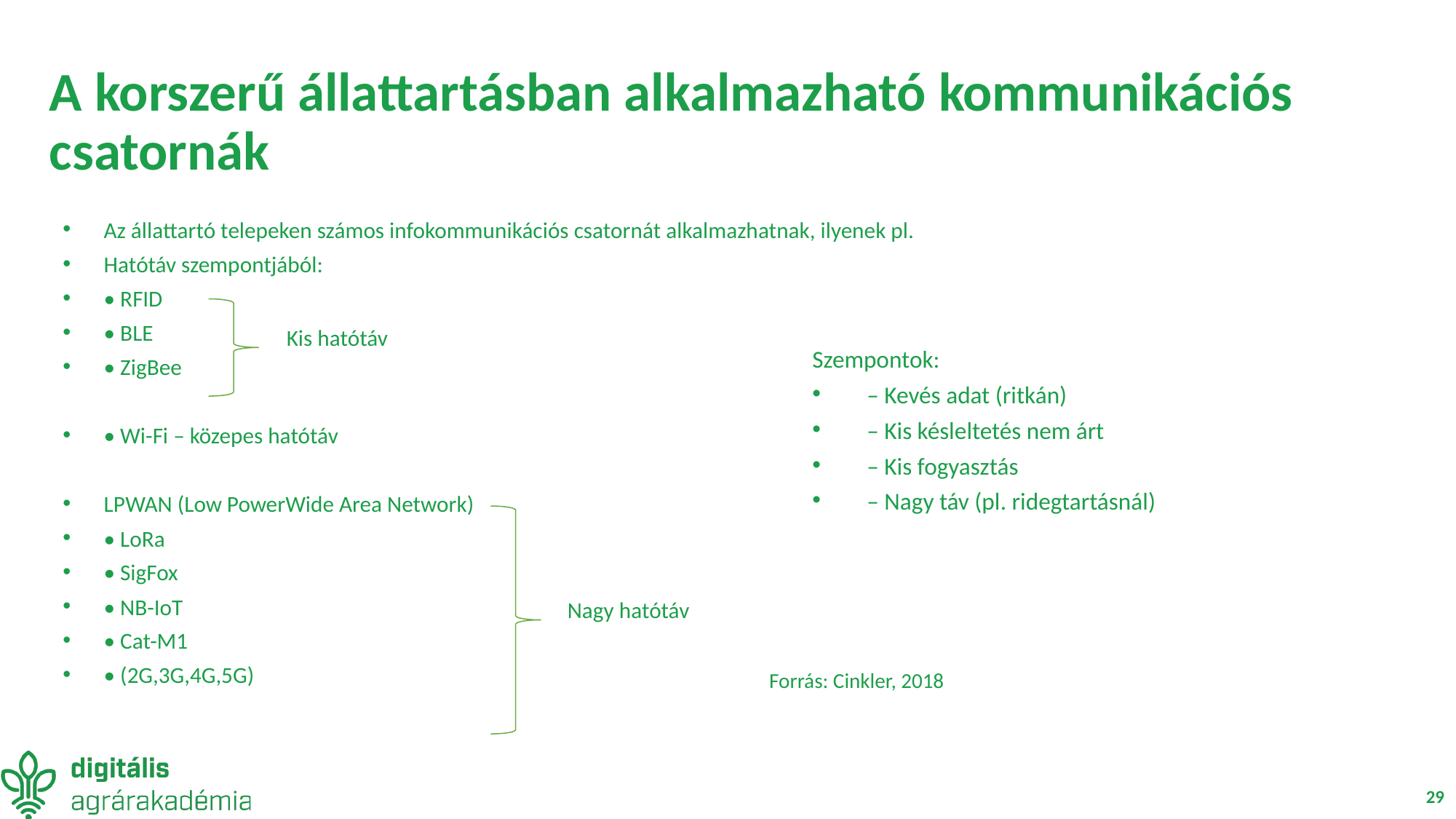

# A korszerű állattartásban alkalmazható kommunikációs csatornák
Az állattartó telepeken számos infokommunikációs csatornát alkalmazhatnak, ilyenek pl.
Hatótáv szempontjából:
• RFID
• BLE
• ZigBee

• Wi-Fi – közepes hatótáv

LPWAN (Low PowerWide Area Network)
• LoRa
• SigFox
• NB-IoT
• Cat-M1
• (2G,3G,4G,5G)

Kis hatótáv
Szempontok:
– Kevés adat (ritkán)
– Kis késleltetés nem árt
– Kis fogyasztás
– Nagy táv (pl. ridegtartásnál)

Nagy hatótáv
Forrás: Cinkler, 2018
29